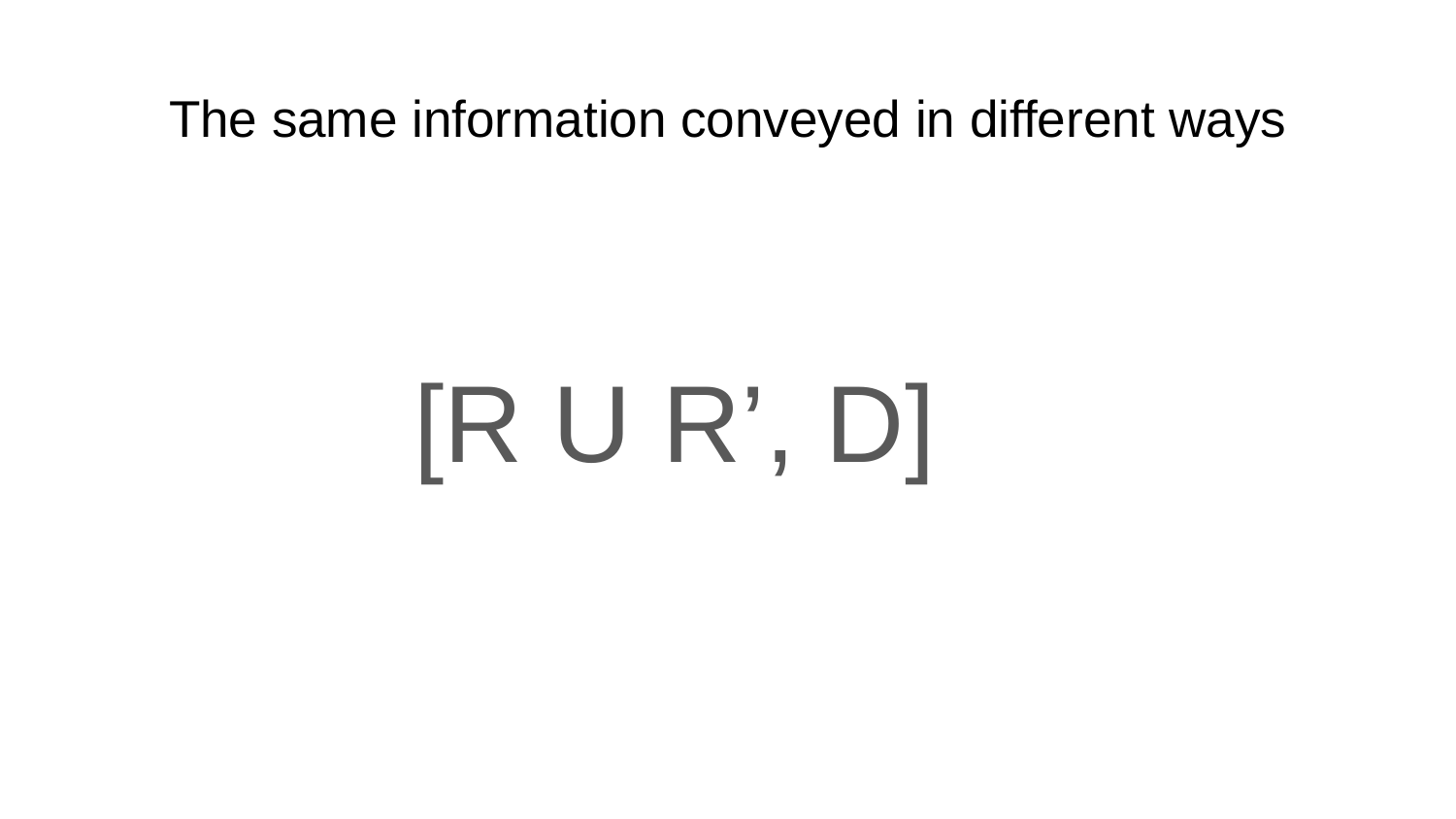

# The same information conveyed in different ways
[R U R’, D]